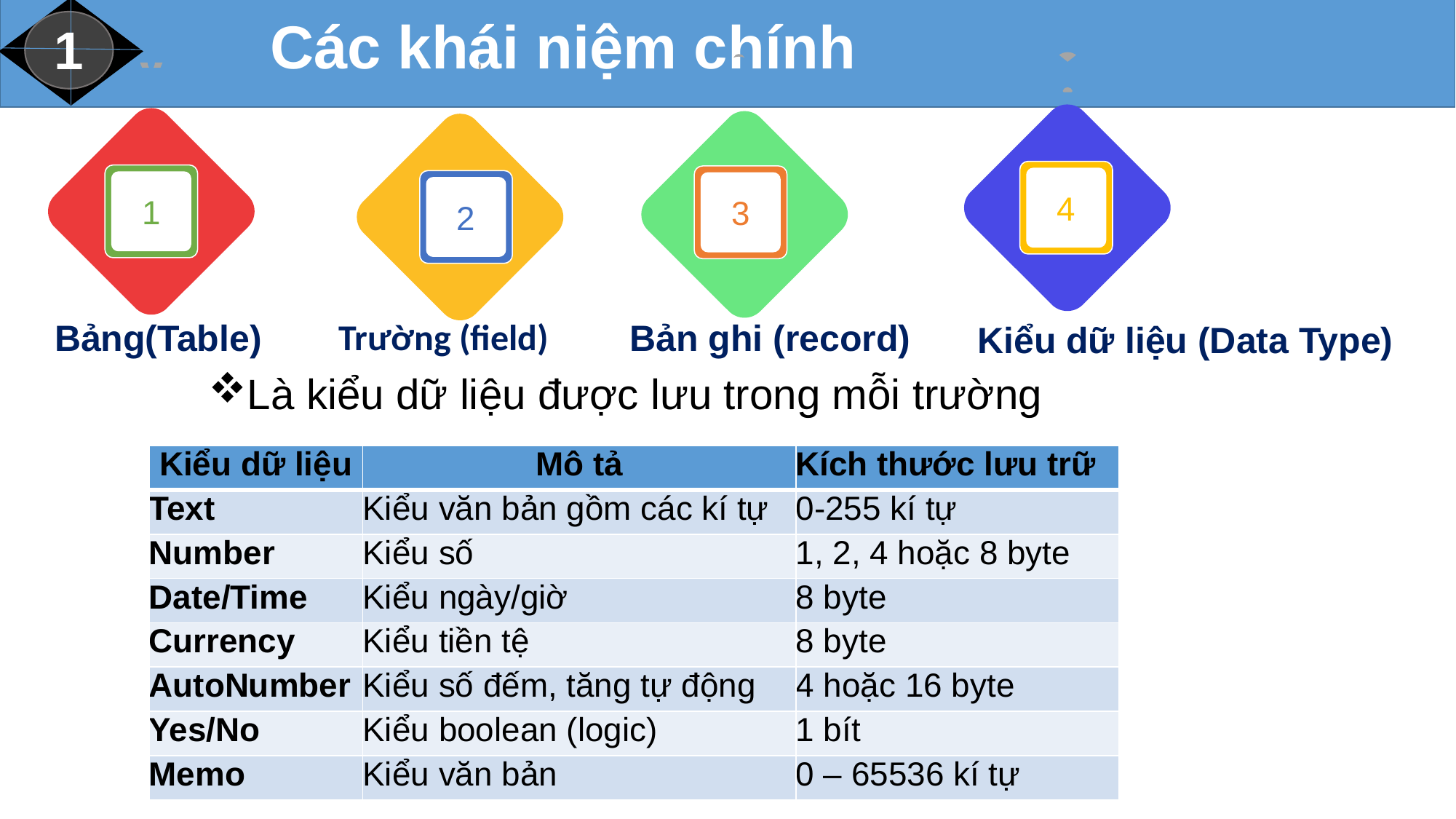

Các khái niệm chính
1

4
Kiểu dữ liệu (Data Type)

3
Bản ghi (record)

2
Trường (field)

1
Bảng(Table)
Là kiểu dữ liệu được lưu trong mỗi trường
| Kiểu dữ liệu | Mô tả | Kích thước lưu trữ |
| --- | --- | --- |
| Text | Kiểu văn bản gồm các kí tự | 0-255 kí tự |
| Number | Kiểu số | 1, 2, 4 hoặc 8 byte |
| Date/Time | Kiểu ngày/giờ | 8 byte |
| Currency | Kiểu tiền tệ | 8 byte |
| AutoNumber | Kiểu số đếm, tăng tự động | 4 hoặc 16 byte |
| Yes/No | Kiểu boolean (logic) | 1 bít |
| Memo | Kiểu văn bản | 0 – 65536 kí tự |